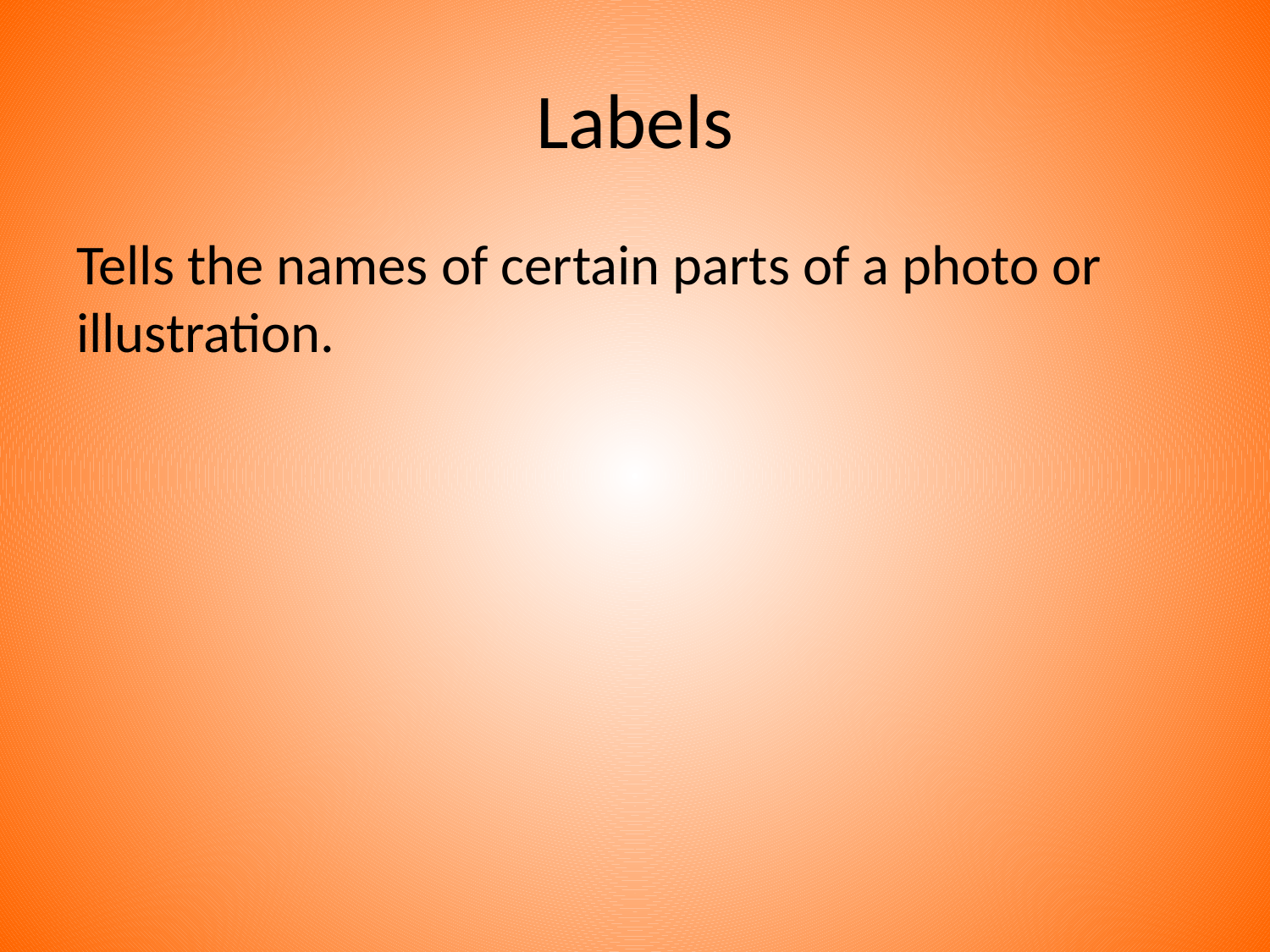

# Labels
Tells the names of certain parts of a photo or illustration.